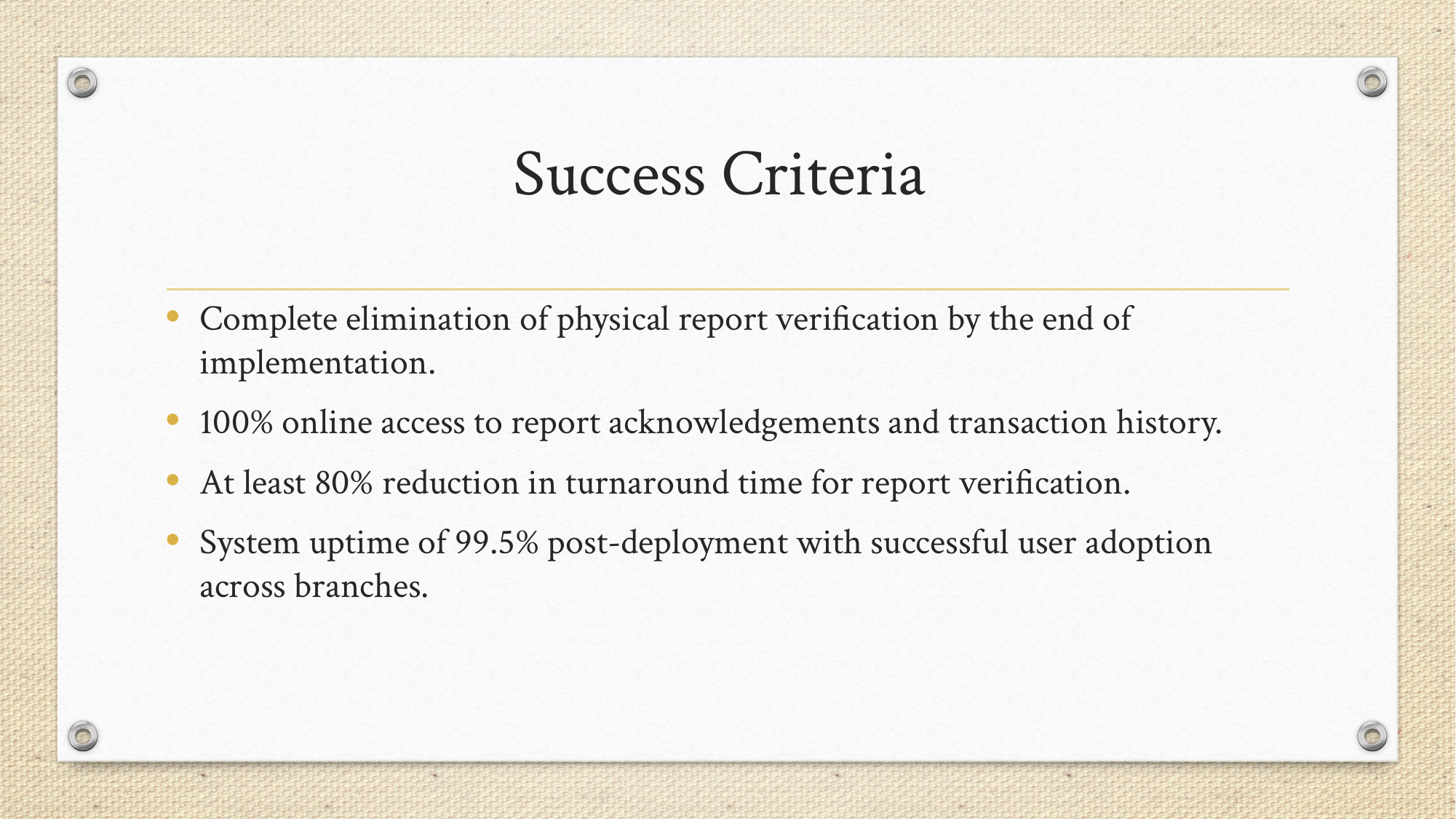

# Success Criteria
Complete elimination of physical report verification by the end of implementation.
100% online access to report acknowledgements and transaction history.
At least 80% reduction in turnaround time for report verification.
System uptime of 99.5% post-deployment with successful user adoption across branches.